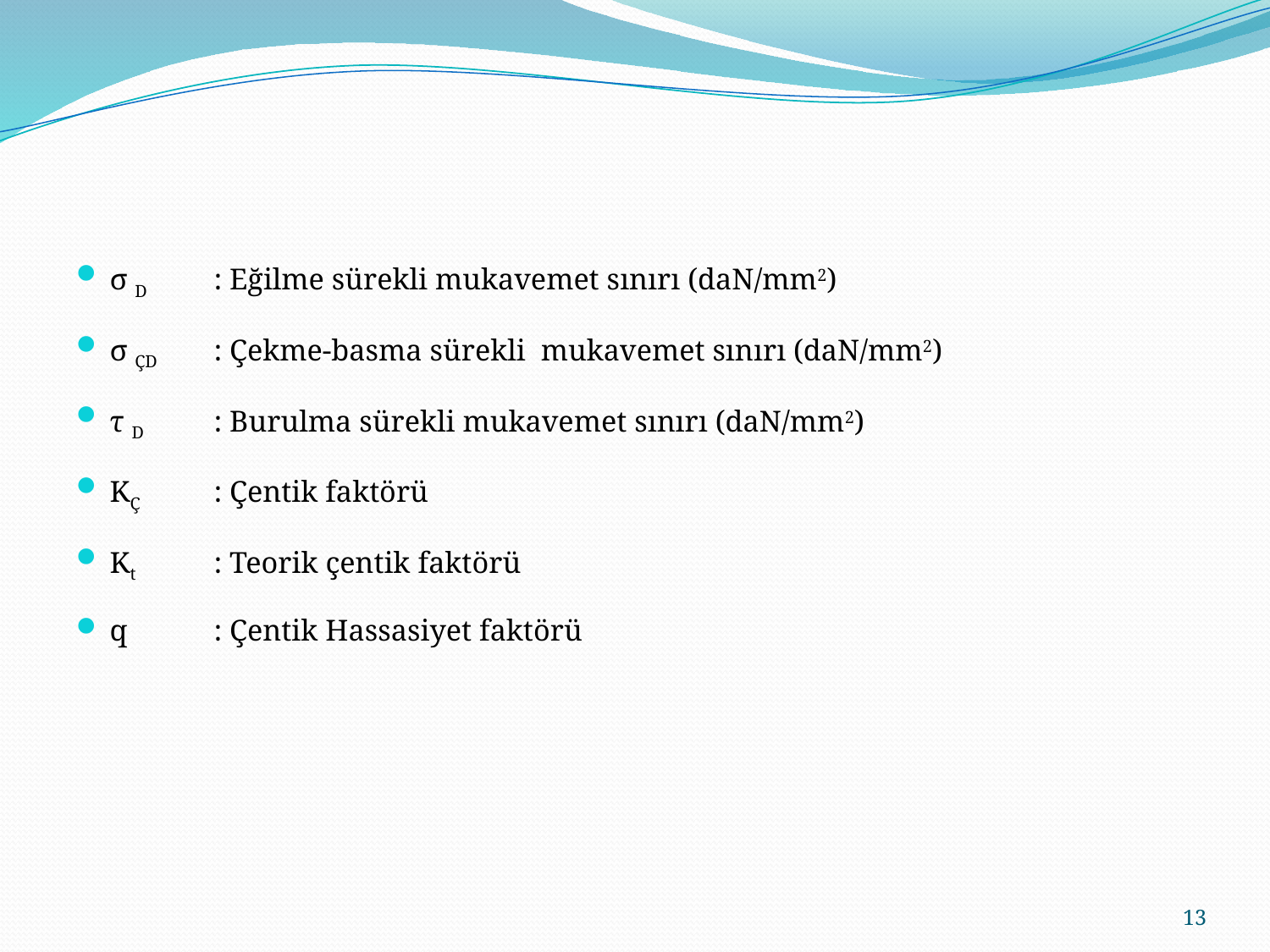

σ D	: Eğilme sürekli mukavemet sınırı (daN/mm2)

σ ÇD	: Çekme-basma sürekli  mukavemet sınırı (daN/mm2)

τ D	: Burulma sürekli mukavemet sınırı (daN/mm2)

KÇ	: Çentik faktörü

Kt	: Teorik çentik faktörü

q	: Çentik Hassasiyet faktörü
13